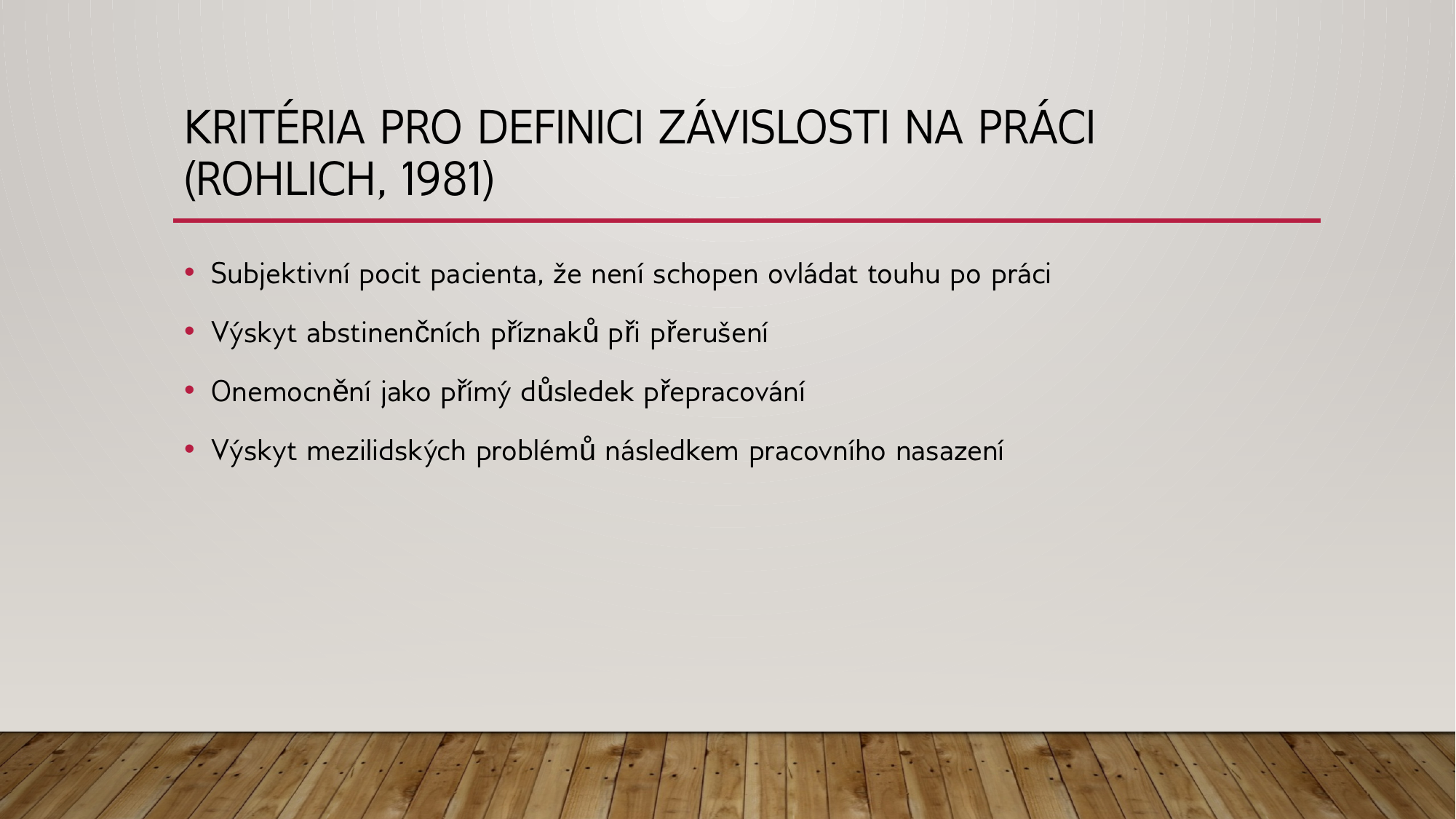

# kritéria pro definici závislosti na práci (Rohlich, 1981)
Subjektivní pocit pacienta, že není schopen ovládat touhu po práci
Výskyt abstinenčních příznaků při přerušení
Onemocnění jako přímý důsledek přepracování
Výskyt mezilidských problémů následkem pracovního nasazení